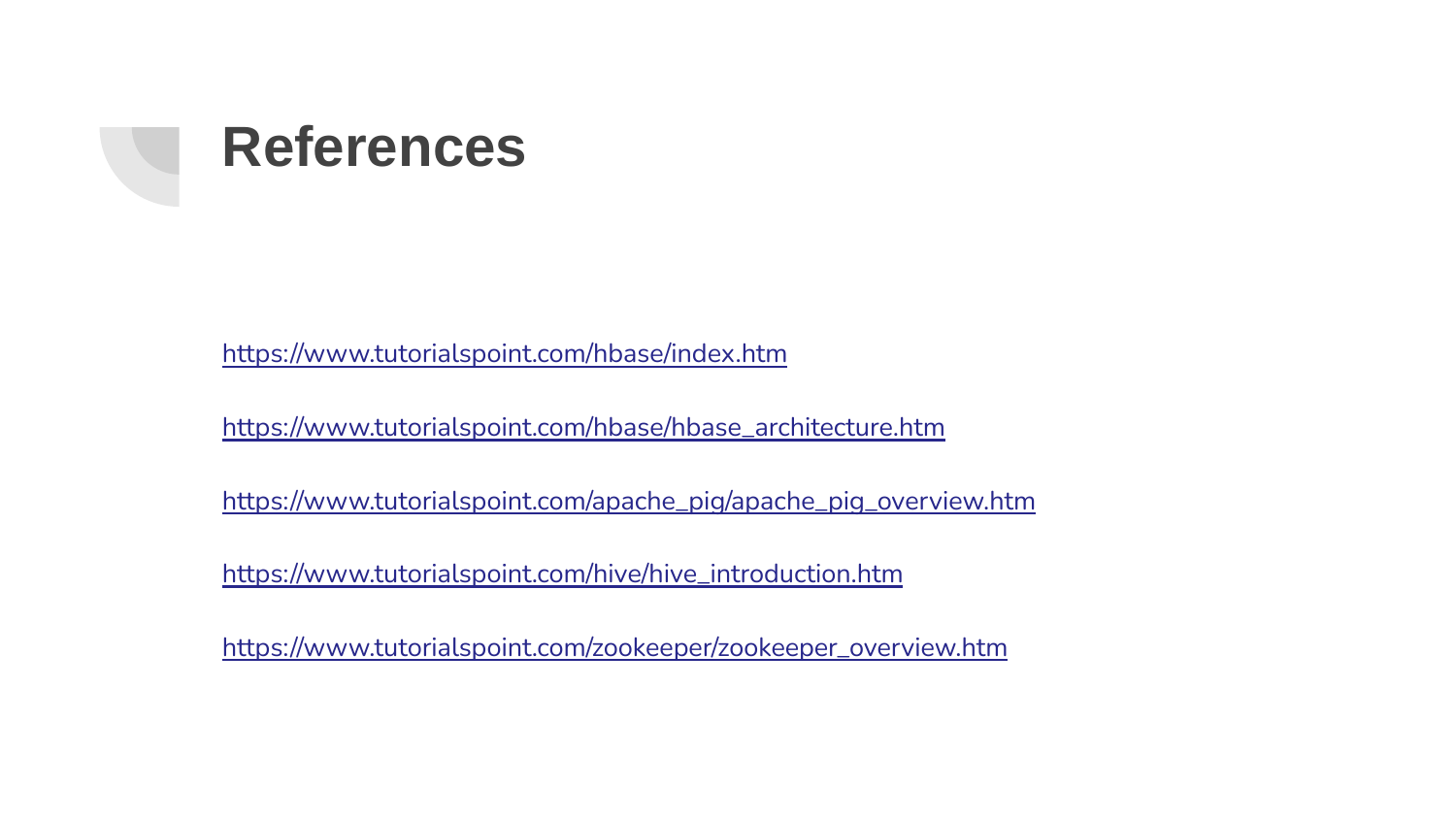

# References
https://www.tutorialspoint.com/hbase/index.htm
https://www.tutorialspoint.com/hbase/hbase_architecture.htm
https://www.tutorialspoint.com/apache_pig/apache_pig_overview.htm
https://www.tutorialspoint.com/hive/hive_introduction.htm
https://www.tutorialspoint.com/zookeeper/zookeeper_overview.htm